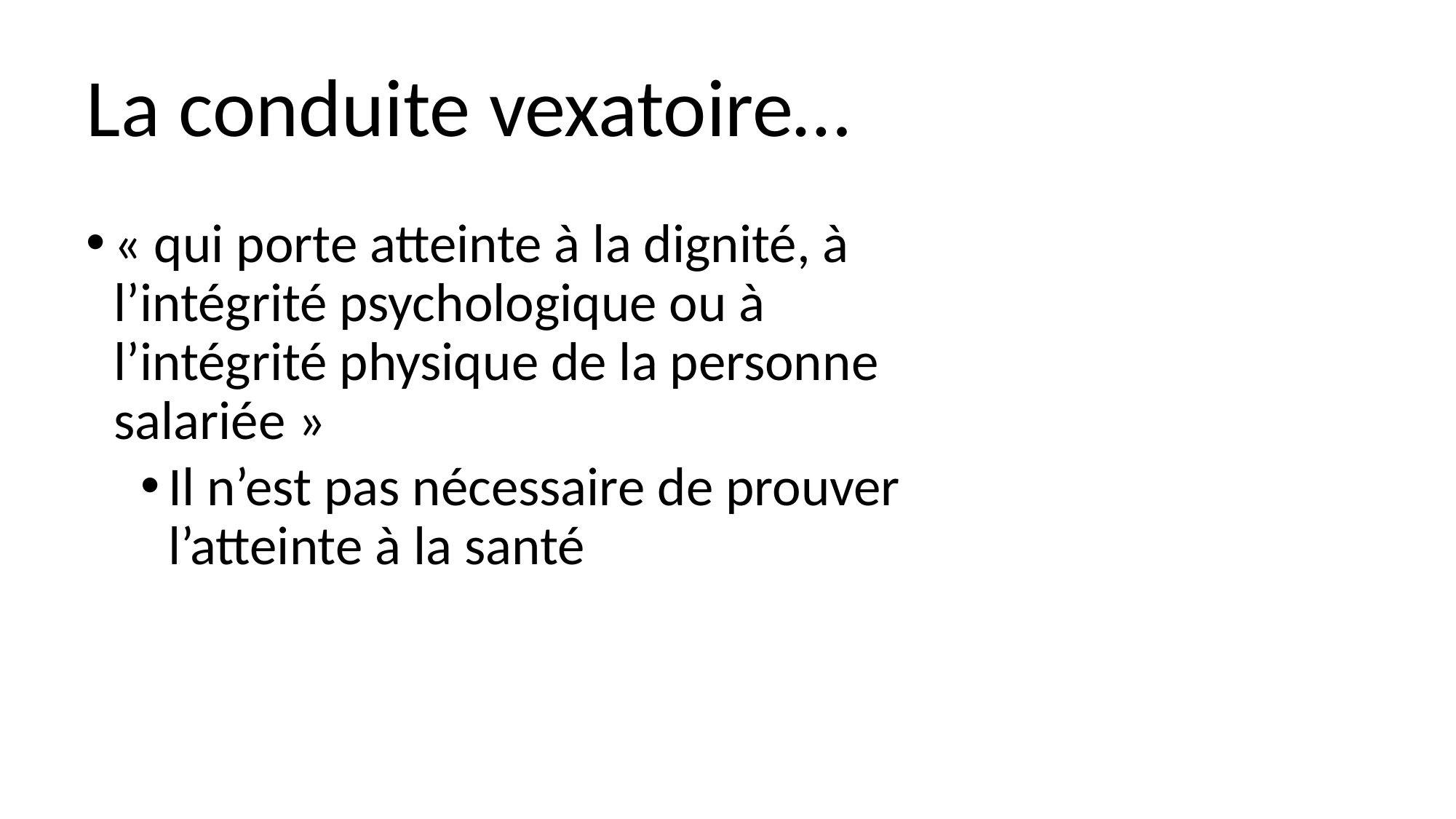

# La conduite vexatoire…
« qui porte atteinte à la dignité, à l’intégrité psychologique ou à l’intégrité physique de la personne salariée »
Il n’est pas nécessaire de prouver l’atteinte à la santé